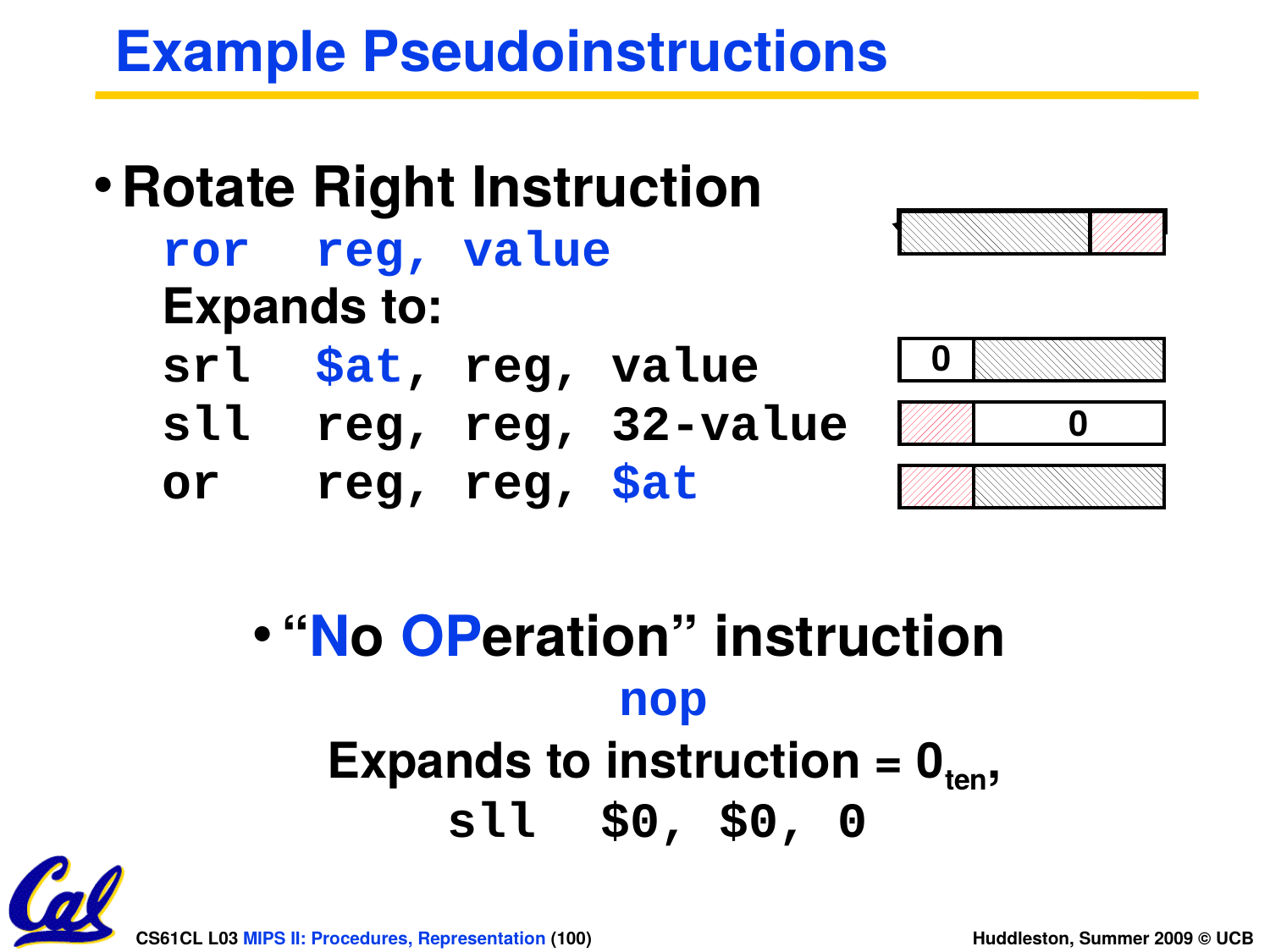

# Example Pseudoinstructions

Rotate Right Instruction
ror	reg, value
Expands to:
srl	$at, reg, value
sll	reg, reg, 32-value
or	reg, reg, $at

0

0

“No OPeration” instruction
nop
Expands to instruction = 0ten,
sll	$0, $0, 0